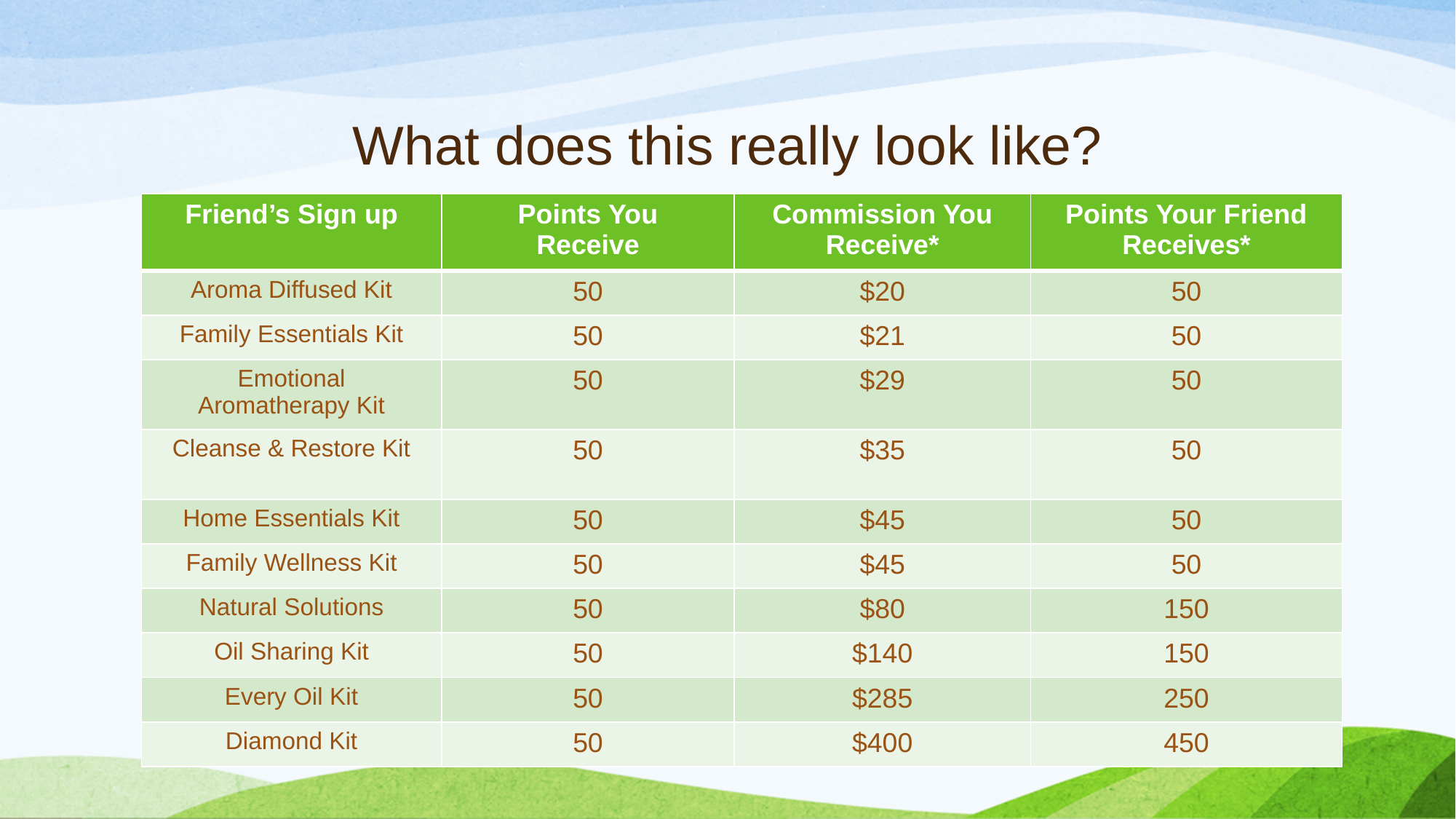

# What does this really look like?
| Friend’s Sign up | Points You Receive | Commission You Receive\* | Points Your Friend Receives\* |
| --- | --- | --- | --- |
| Aroma Diffused Kit | 50 | $20 | 50 |
| Family Essentials Kit | 50 | $21 | 50 |
| Emotional Aromatherapy Kit | 50 | $29 | 50 |
| Cleanse & Restore Kit | 50 | $35 | 50 |
| Home Essentials Kit | 50 | $45 | 50 |
| Family Wellness Kit | 50 | $45 | 50 |
| Natural Solutions | 50 | $80 | 150 |
| Oil Sharing Kit | 50 | $140 | 150 |
| Every Oil Kit | 50 | $285 | 250 |
| Diamond Kit | 50 | $400 | 450 |